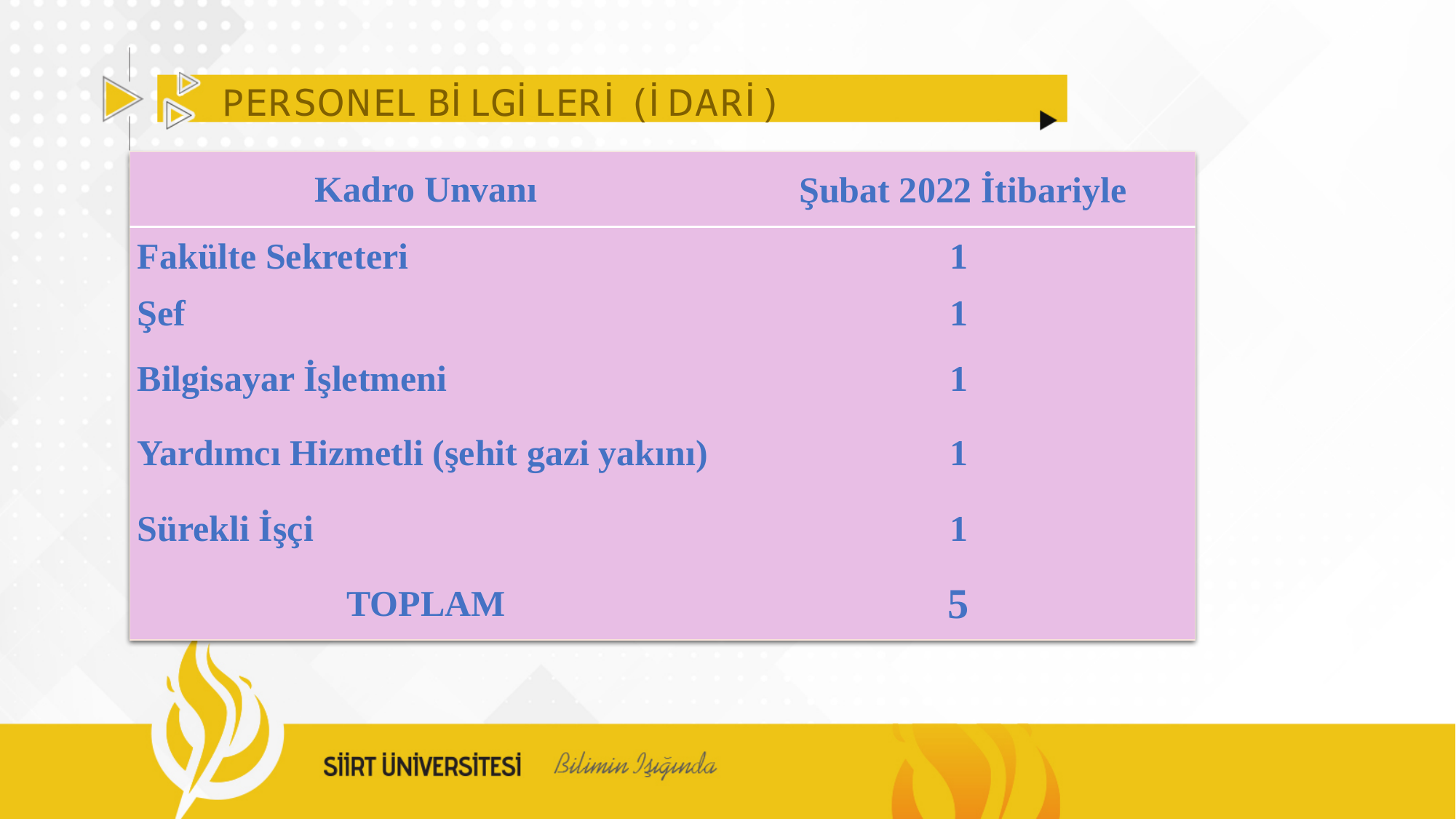

PERSONEL BİLGİLERİ (İDARİ)
| Kadro Unvanı | Şubat 2022 İtibariyle |
| --- | --- |
| Fakülte Sekreteri | 1 |
| Şef | 1 |
| Bilgisayar İşletmeni | 1 |
| Yardımcı Hizmetli (şehit gazi yakını) | 1 |
| Sürekli İşçi | 1 |
| TOPLAM | 5 |